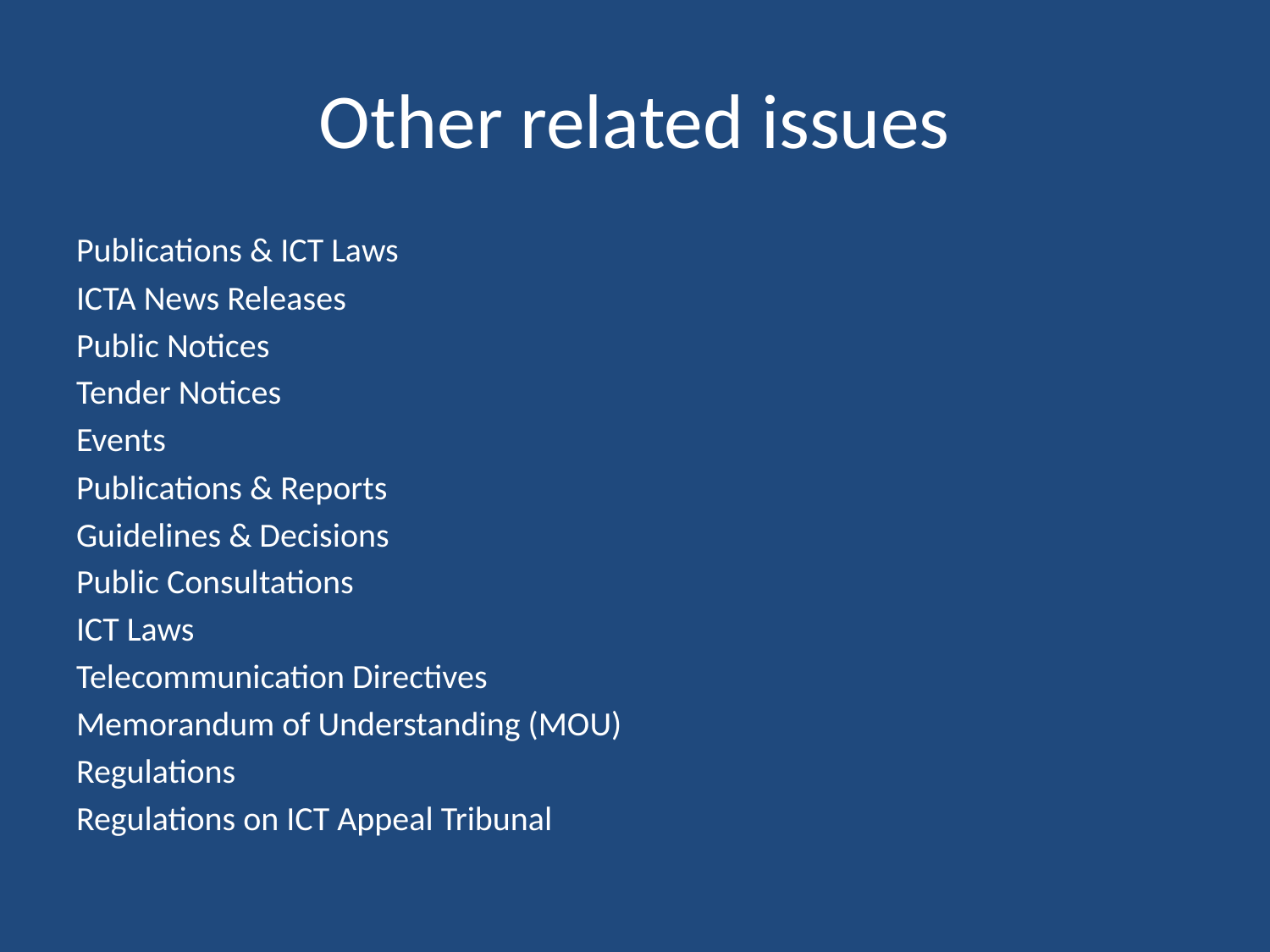

# Other related issues
Publications & ICT Laws
ICTA News Releases
Public Notices
Tender Notices
Events
Publications & Reports
Guidelines & Decisions
Public Consultations
ICT Laws
Telecommunication Directives
Memorandum of Understanding (MOU)
Regulations
Regulations on ICT Appeal Tribunal